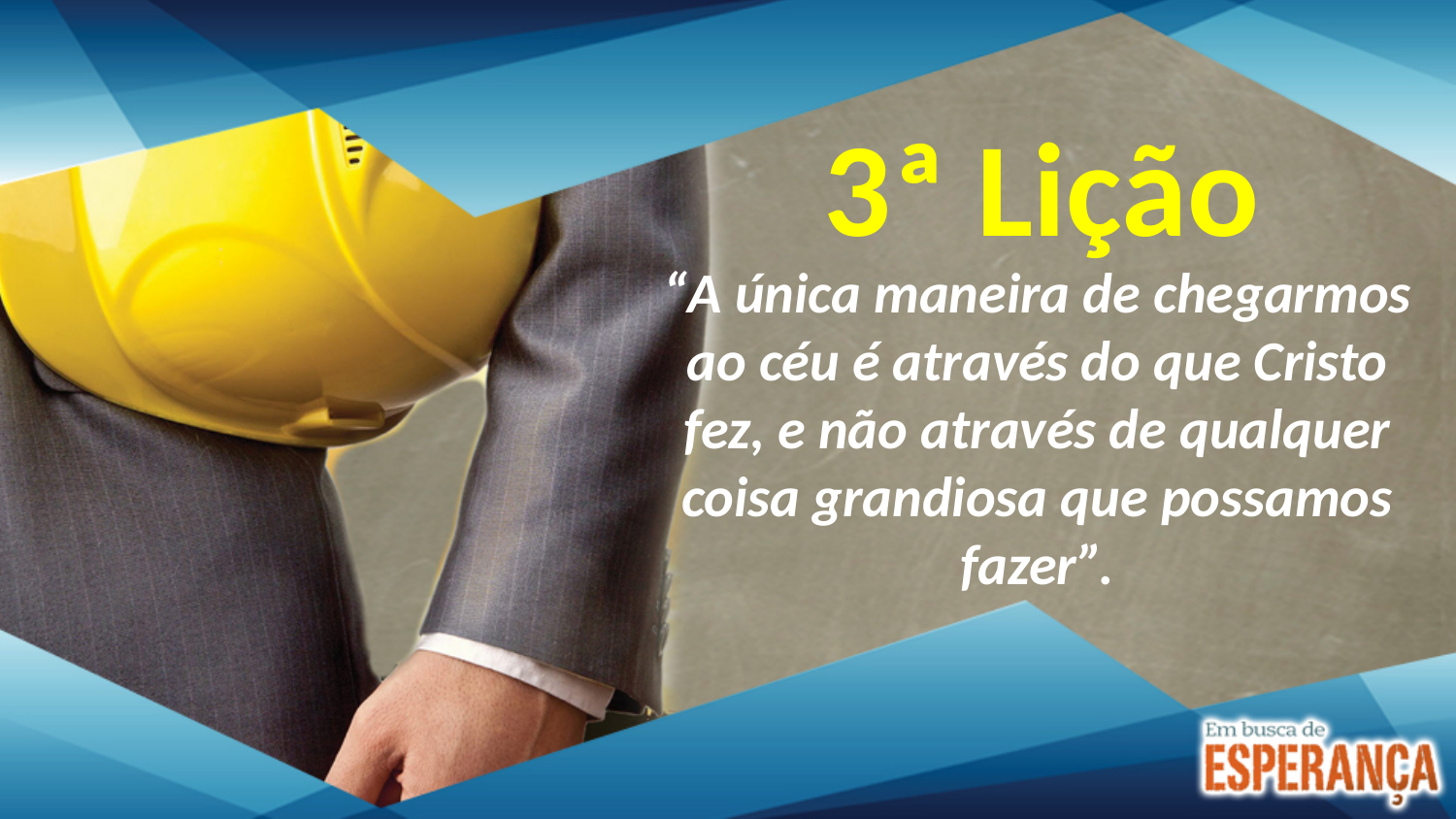

3ª Lição
“A única maneira de chegarmos ao céu é através do que Cristo fez, e não através de qualquer coisa grandiosa que possamos fazer”.